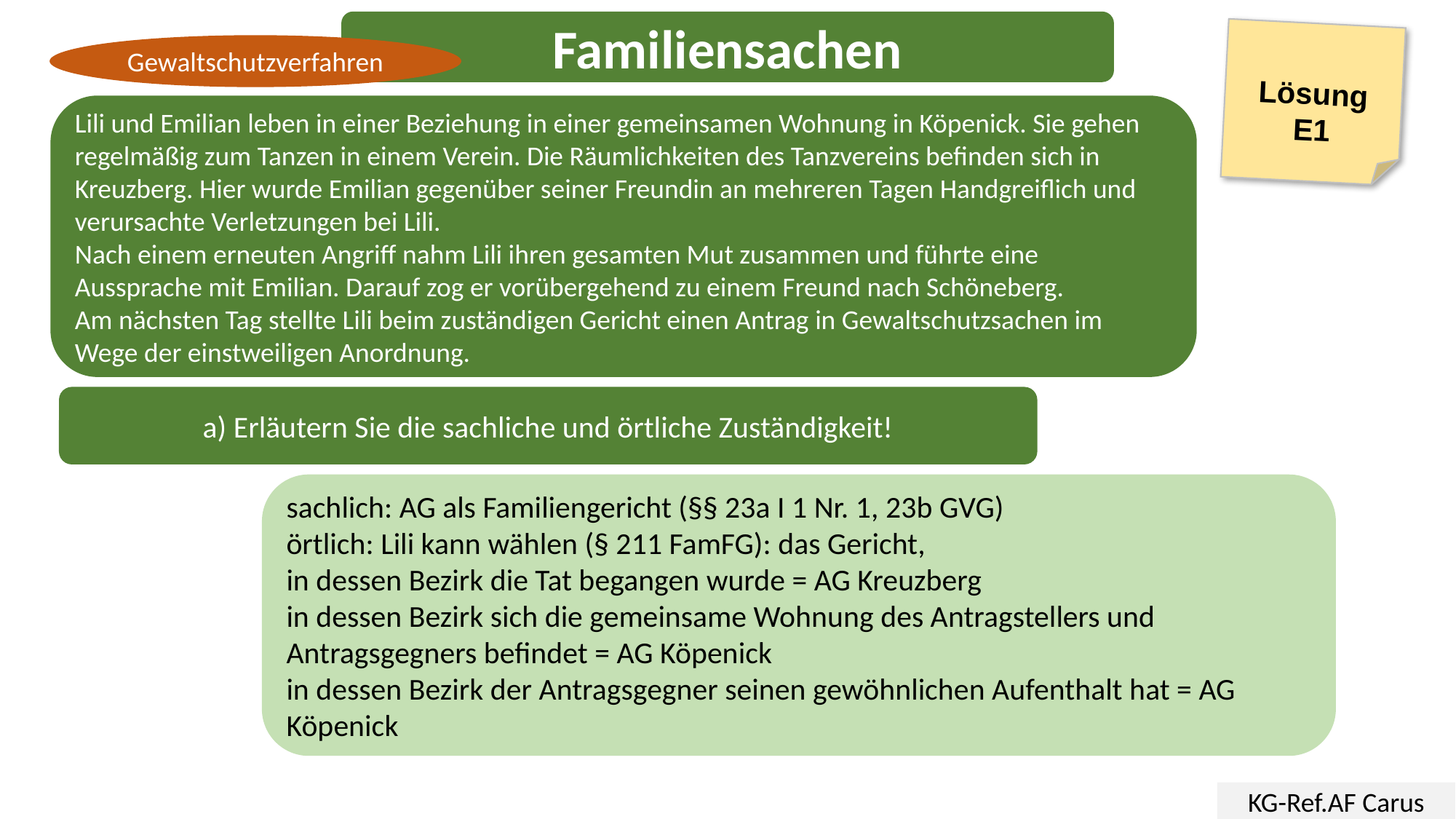

Familiensachen

Lösung
E1
Gewaltschutzverfahren
Lili und Emilian leben in einer Beziehung in einer gemeinsamen Wohnung in Köpenick. Sie gehen regelmäßig zum Tanzen in einem Verein. Die Räumlichkeiten des Tanzvereins befinden sich in Kreuzberg. Hier wurde Emilian gegenüber seiner Freundin an mehreren Tagen Handgreiflich und verursachte Verletzungen bei Lili.
Nach einem erneuten Angriff nahm Lili ihren gesamten Mut zusammen und führte eine Aussprache mit Emilian. Darauf zog er vorübergehend zu einem Freund nach Schöneberg.
Am nächsten Tag stellte Lili beim zuständigen Gericht einen Antrag in Gewaltschutzsachen im Wege der einstweiligen Anordnung.
a) Erläutern Sie die sachliche und örtliche Zuständigkeit!
sachlich: AG als Familiengericht (§§ 23a I 1 Nr. 1, 23b GVG)
örtlich: Lili kann wählen (§ 211 FamFG): das Gericht,
in dessen Bezirk die Tat begangen wurde = AG Kreuzberg
in dessen Bezirk sich die gemeinsame Wohnung des Antragstellers und Antragsgegners befindet = AG Köpenick
in dessen Bezirk der Antragsgegner seinen gewöhnlichen Aufenthalt hat = AG Köpenick
KG-Ref.AF Carus